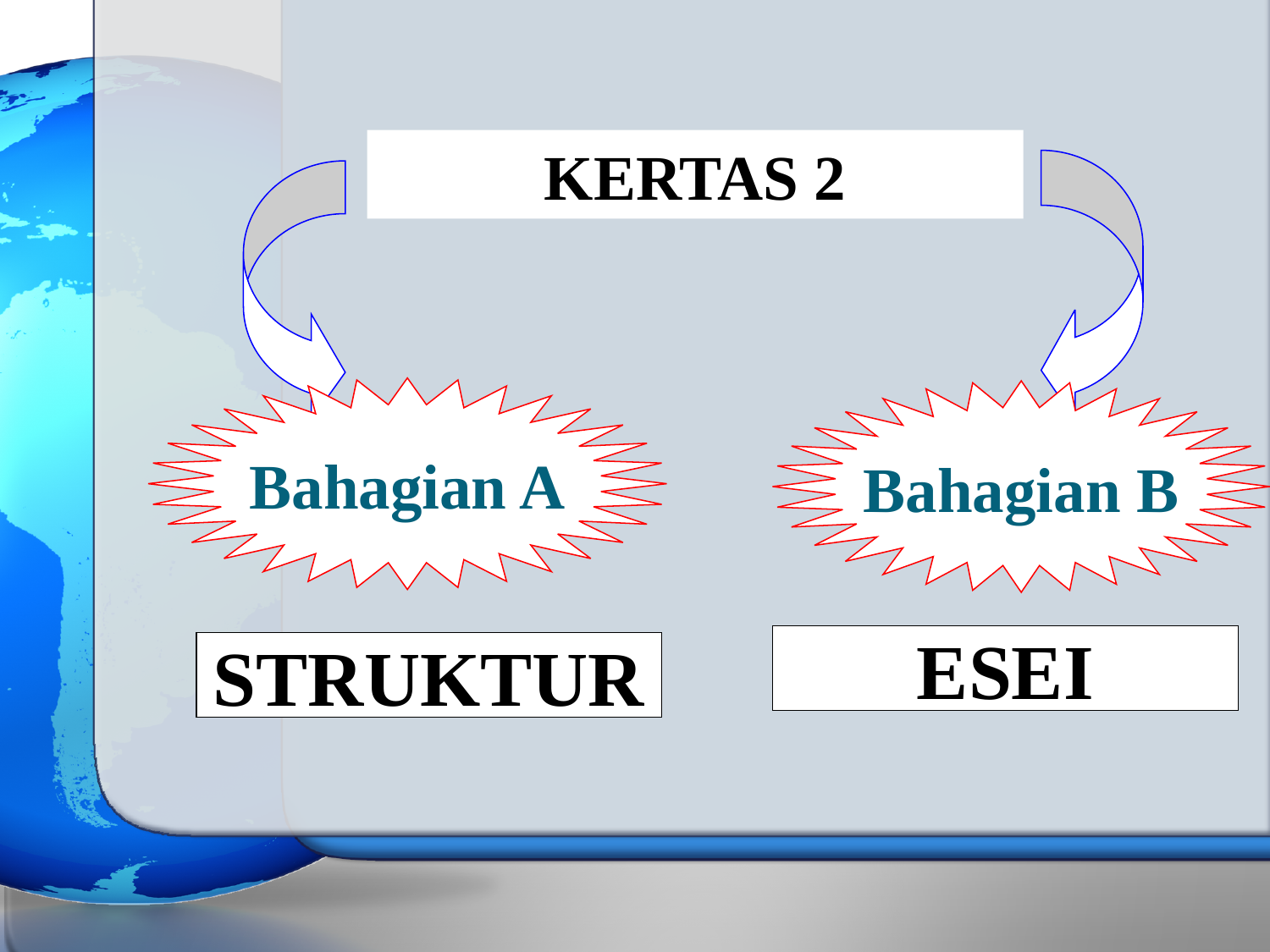

KERTAS 2

Bahagian A
Bahagian B
ESEI
STRUKTUR